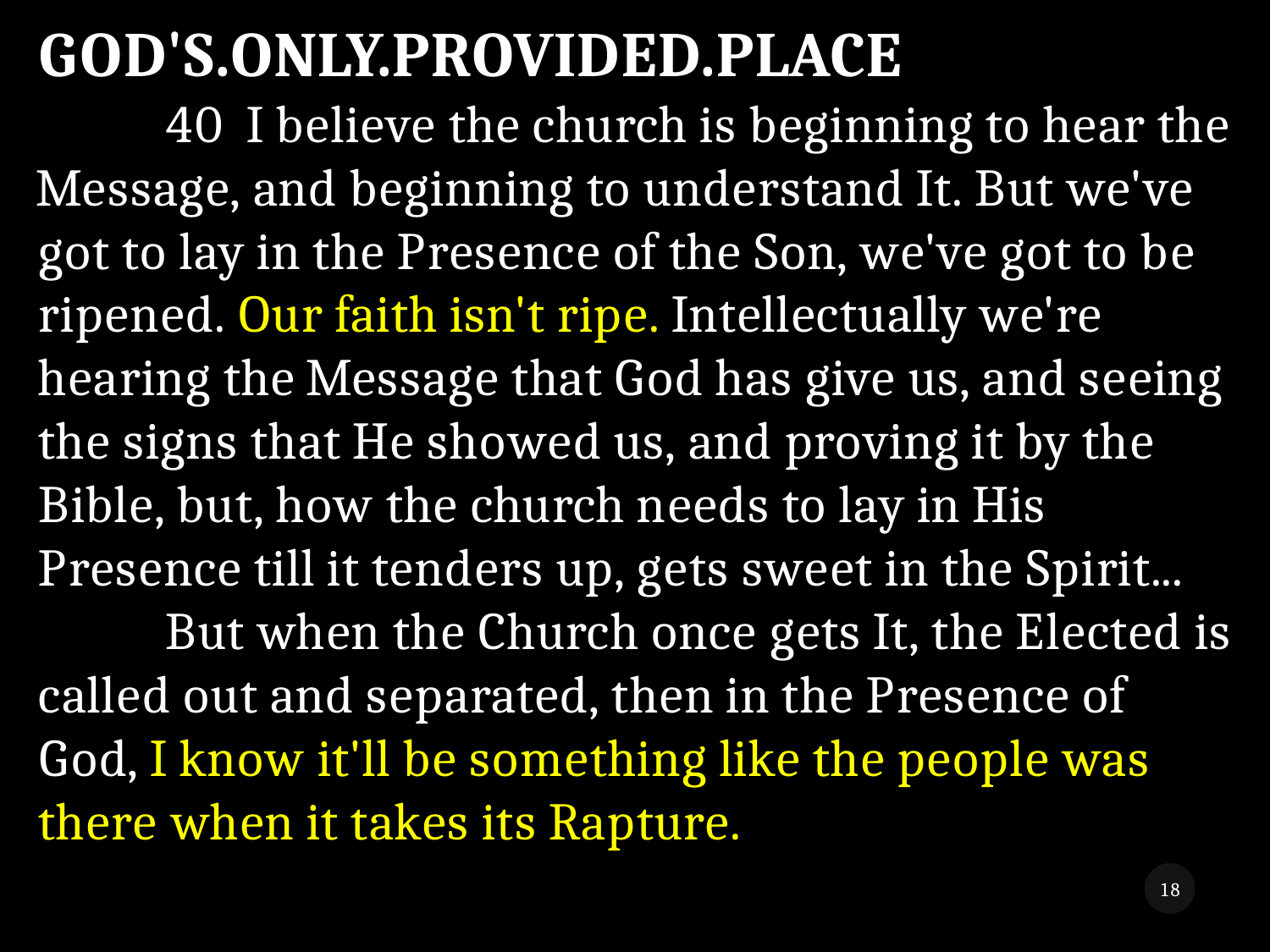

GOD'S.ONLY.PROVIDED.PLACE
	40  I believe the church is beginning to hear the Message, and beginning to understand It. But we've got to lay in the Presence of the Son, we've got to be ripened. Our faith isn't ripe. Intellectually we're hearing the Message that God has give us, and seeing the signs that He showed us, and proving it by the Bible, but, how the church needs to lay in His Presence till it tenders up, gets sweet in the Spirit...
	But when the Church once gets It, the Elected is called out and separated, then in the Presence of God, I know it'll be something like the people was there when it takes its Rapture.																						65-1128
18
While We Wait 3
8/5/2018